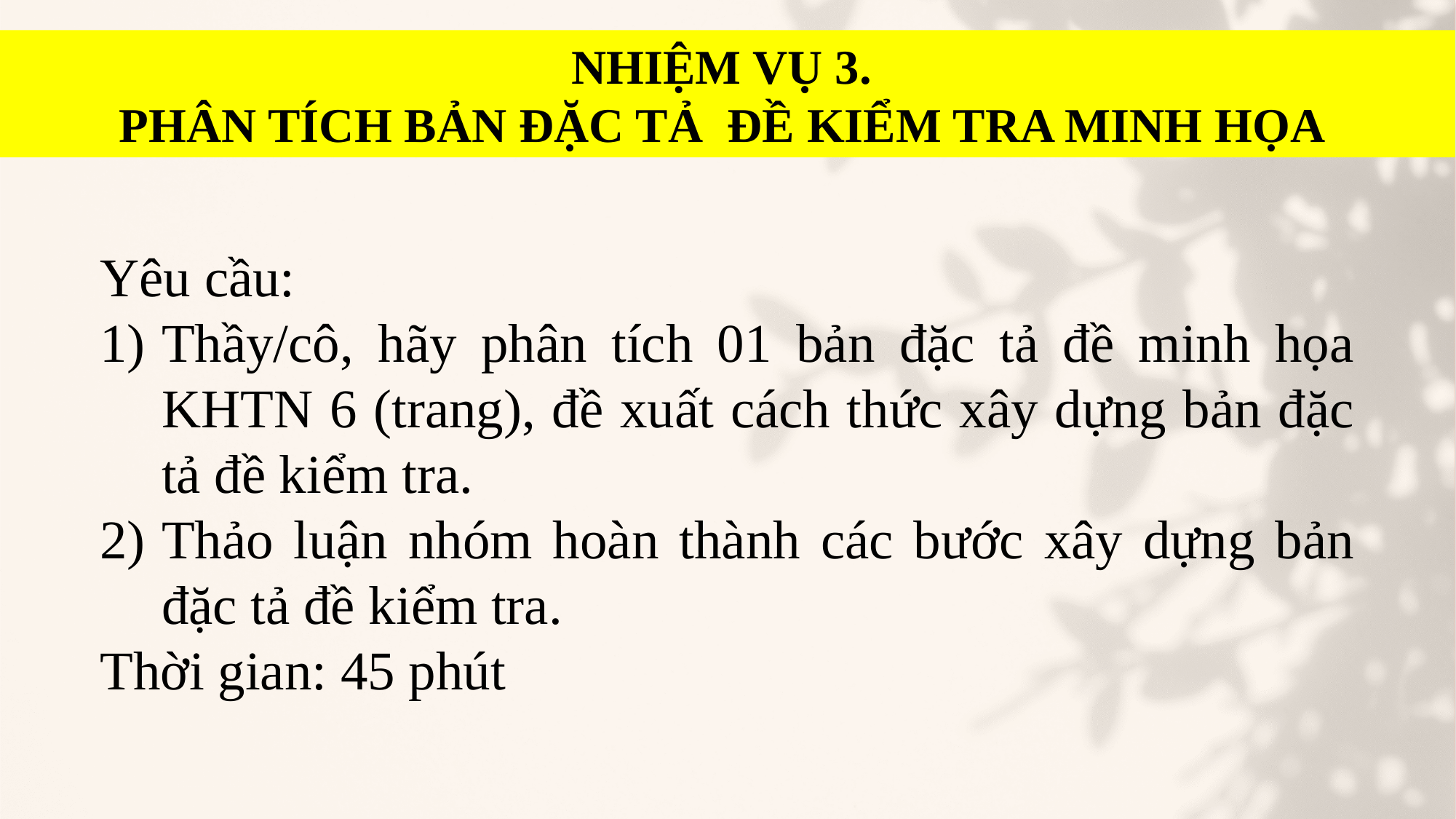

NHIỆM VỤ 3.
PHÂN TÍCH BẢN ĐẶC TẢ  ĐỀ KIỂM TRA MINH HỌA
Yêu cầu:
Thầy/cô, hãy phân tích 01 bản đặc tả đề minh họa KHTN 6 (trang), đề xuất cách thức xây dựng bản đặc tả đề kiểm tra.
Thảo luận nhóm hoàn thành các bước xây dựng bản đặc tả đề kiểm tra.
Thời gian: 45 phút